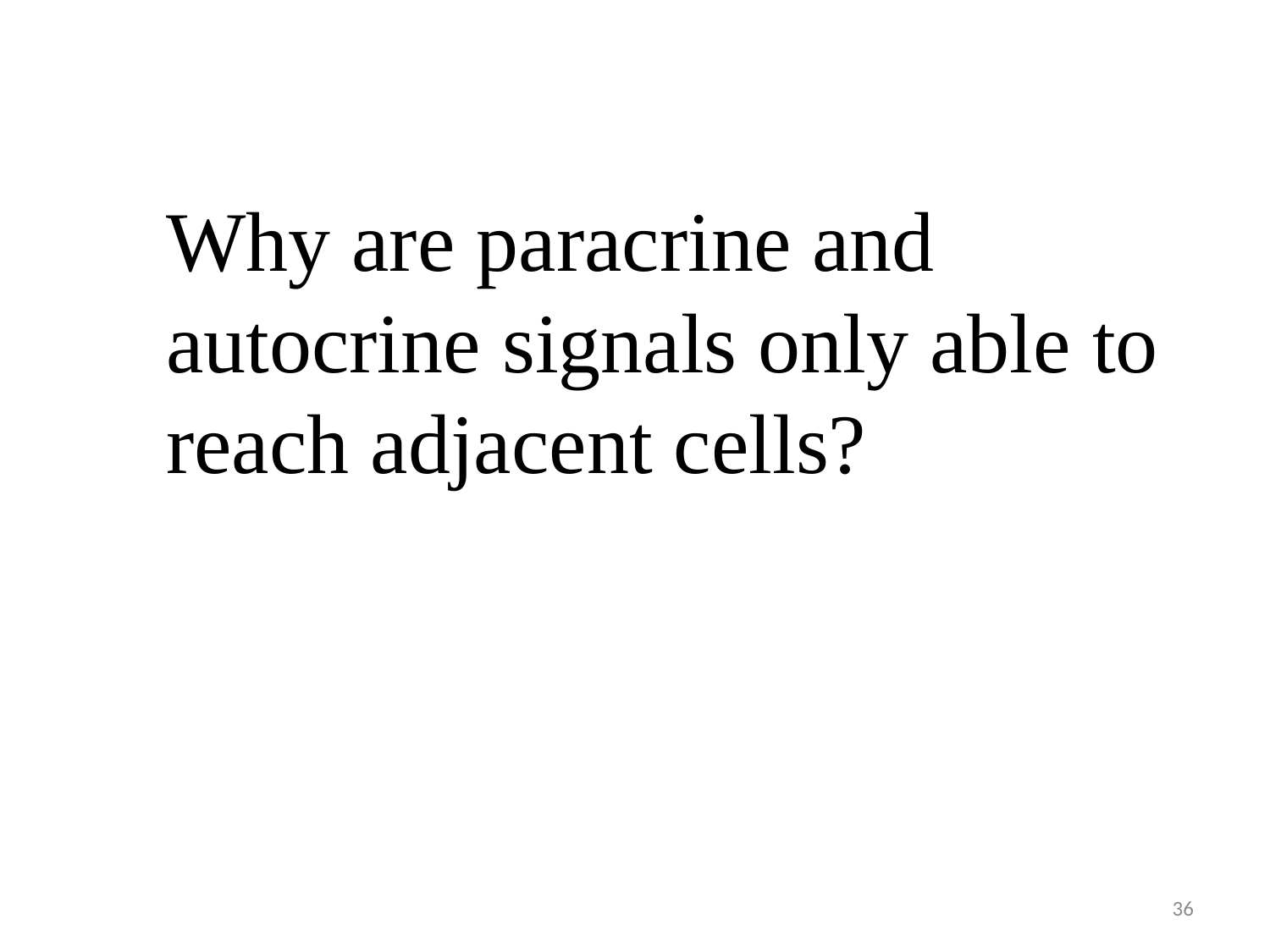

Why are paracrine and autocrine signals only able to reach adjacent cells?
36